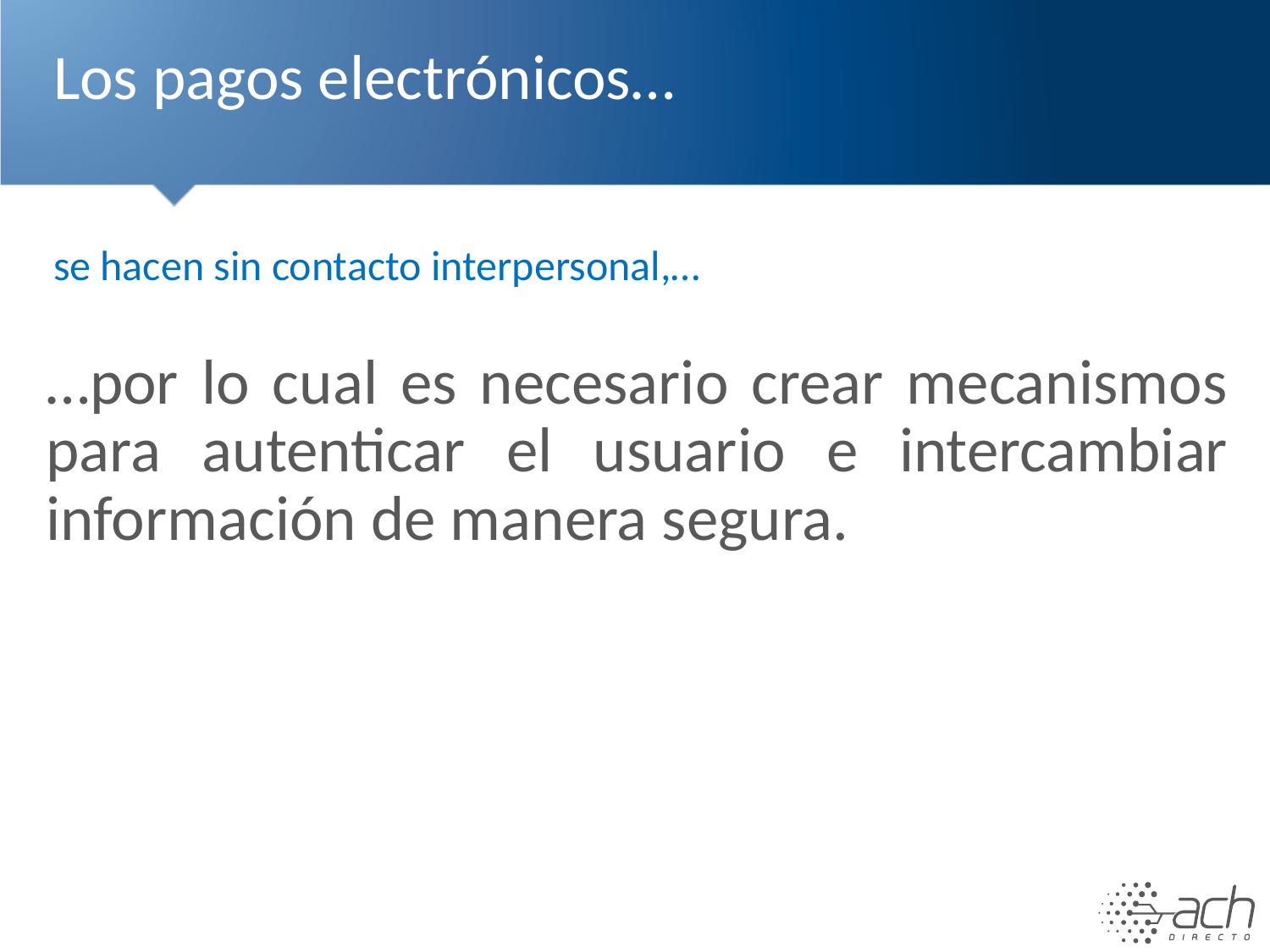

# Los pagos electrónicos…
se hacen sin contacto interpersonal,…
…por lo cual es necesario crear mecanismos para autenticar el usuario e intercambiar información de manera segura.